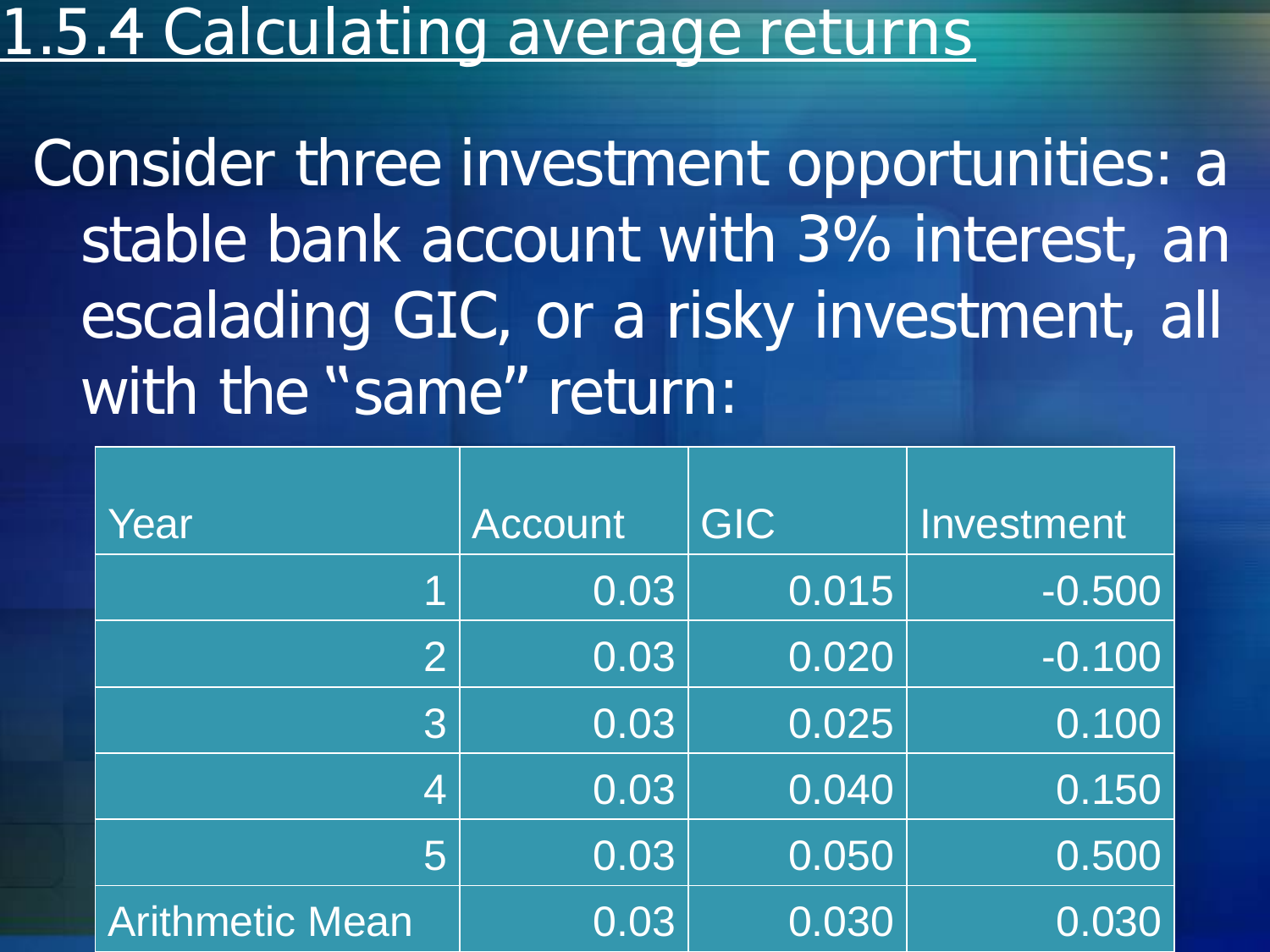

# 1.5.4 Calculating average returns
Consider three investment opportunities: a stable bank account with 3% interest, an escalading GIC, or a risky investment, all with the “same” return:

| Year | Account | GIC | Investment |
| --- | --- | --- | --- |
| 1 | 0.03 | 0.015 | -0.500 |
| 2 | 0.03 | 0.020 | -0.100 |
| 3 | 0.03 | 0.025 | 0.100 |
| 4 | 0.03 | 0.040 | 0.150 |
| 5 | 0.03 | 0.050 | 0.500 |
| Arithmetic Mean | 0.03 | 0.030 | 0.030 |